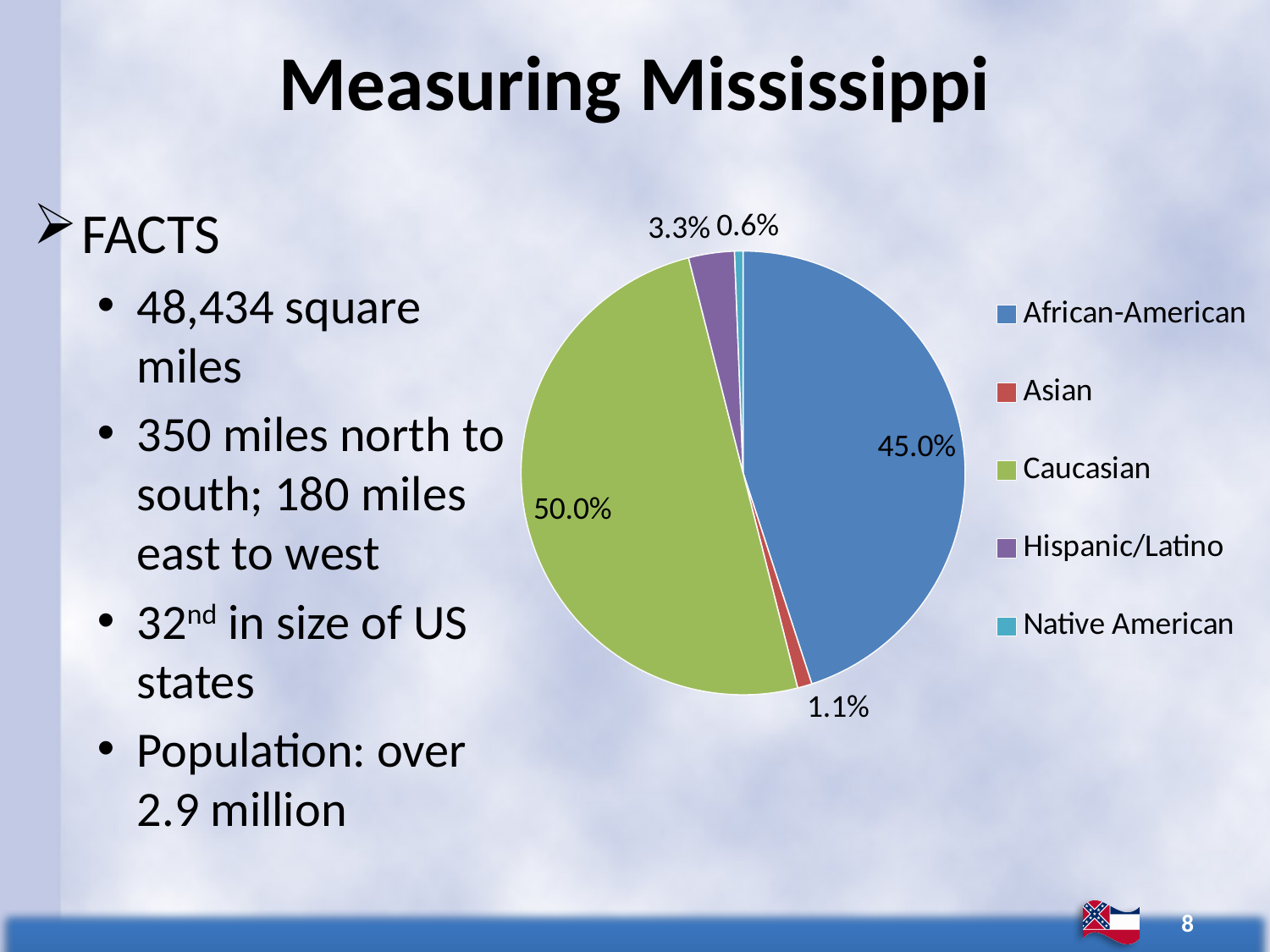

# Measuring Mississippi
FACTS
48,434 square miles
350 miles north to south; 180 miles east to west
32nd in size of US states
Population: over 2.9 million

### Chart

| Category | Population |
|---|---|
| African-American | 1098385.0 |
| Asian | 25742.0 |
| Caucasian | 1220638.0 |
| Hispanic/Latino | 81481.0 |
| Native American | 15030.0 |
8